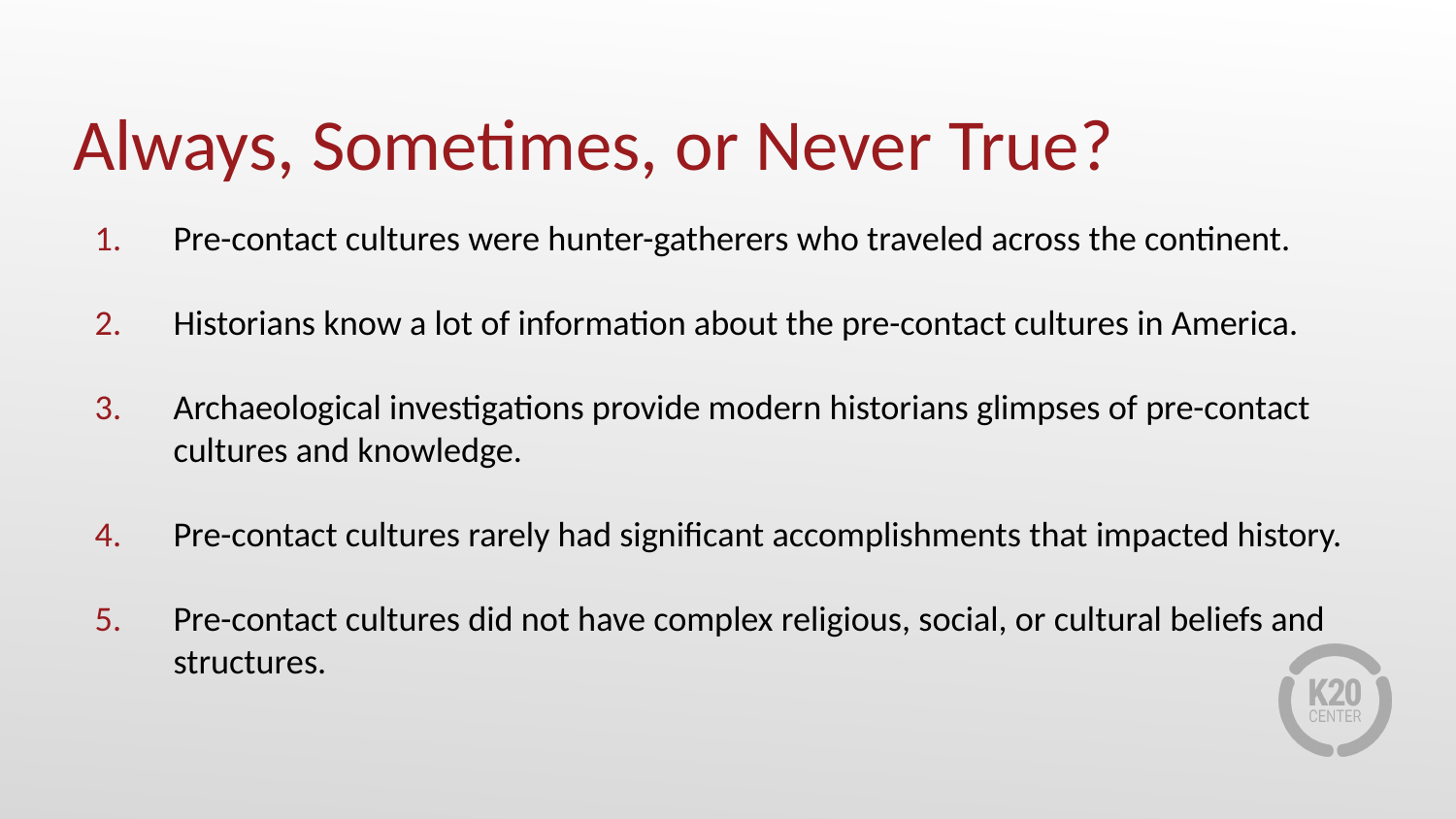

# Always, Sometimes, or Never True?
Pre-contact cultures were hunter-gatherers who traveled across the continent.

Historians know a lot of information about the pre-contact cultures in America.

Archaeological investigations provide modern historians glimpses of pre-contact cultures and knowledge.

Pre-contact cultures rarely had significant accomplishments that impacted history.

Pre-contact cultures did not have complex religious, social, or cultural beliefs and structures.